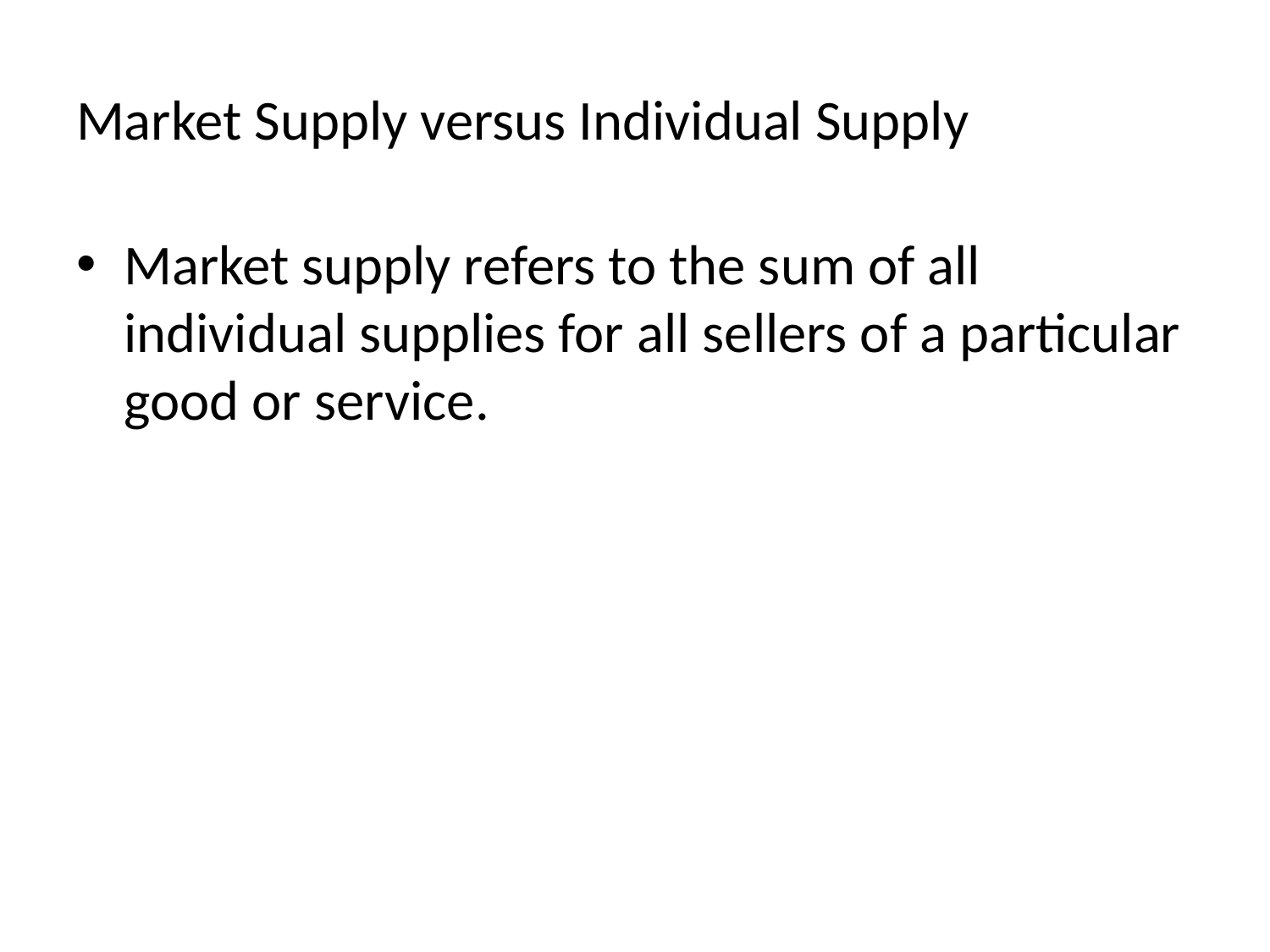

# Market Supply versus Individual Supply
Market supply refers to the sum of all individual supplies for all sellers of a particular good or service.